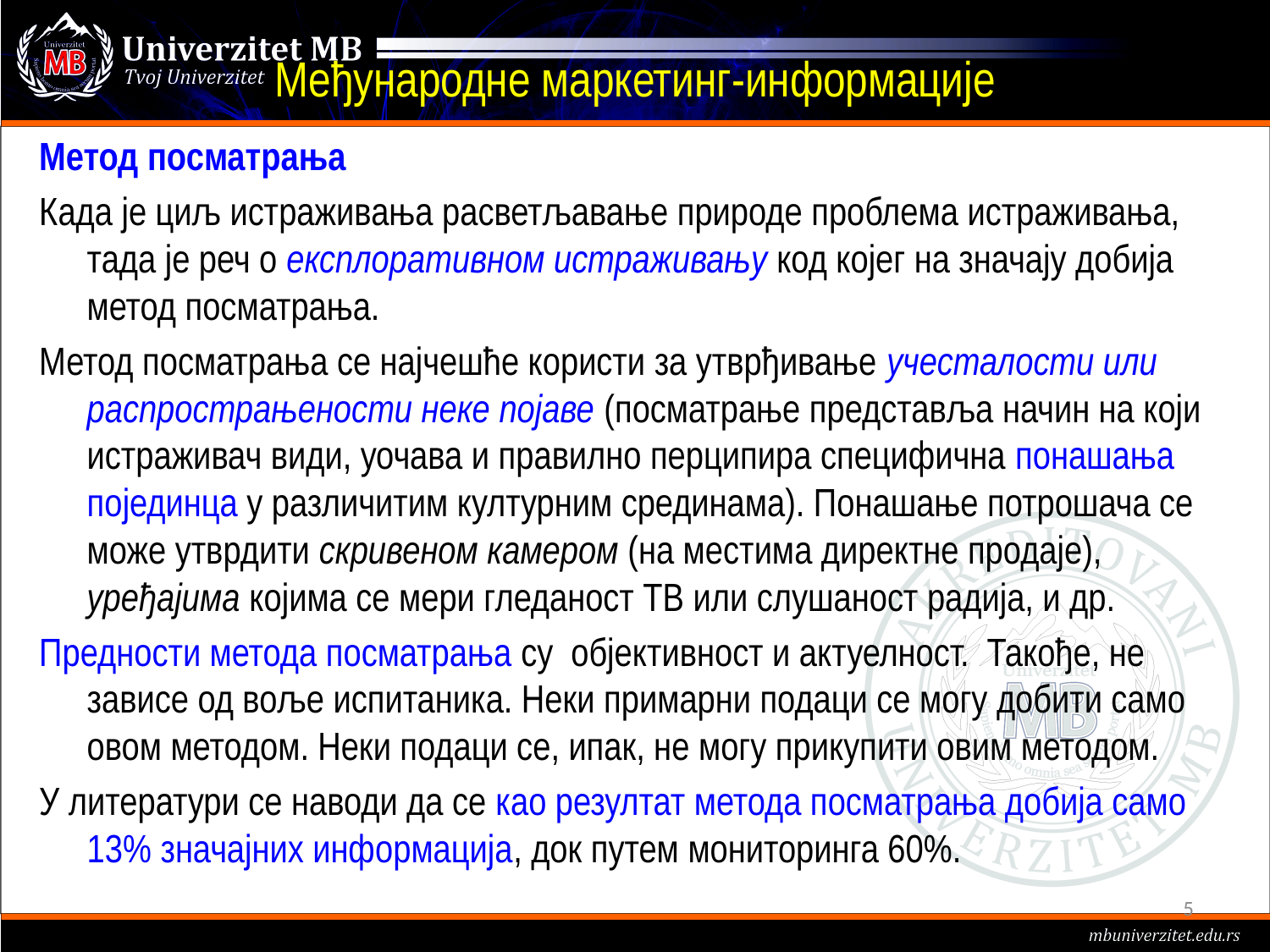

# Међународне маркетинг-информације
Метод посматрања
Када је циљ истраживања расветљавање природе проблема истраживања, тада је реч о експлоративном истраживању код којег на значају добија метод посматрања.
Метод посматрања се најчешће користи за утврђивање учесталости или распрострањености неке појаве (посматрање представља начин на који истраживач види, уочава и правилно перципира специфична понашања појединца у различитим културним срединама). Понашање потрошача се може утврдити скривеном камером (на местима директне продаје), уређајима којима се мери гледаност ТВ или слушаност радија, и др.
Предности метода посматрања су  објективност и актуелност.  Такође, не зависе од воље испитаника. Неки примарни подаци се могу добити само овом методом. Неки подаци се, ипак, не могу прикупити овим методом.
У литератури се наводи да се као резултат метода посматрања добија само 13% значајних информација, док путем мониторинга 60%.
5